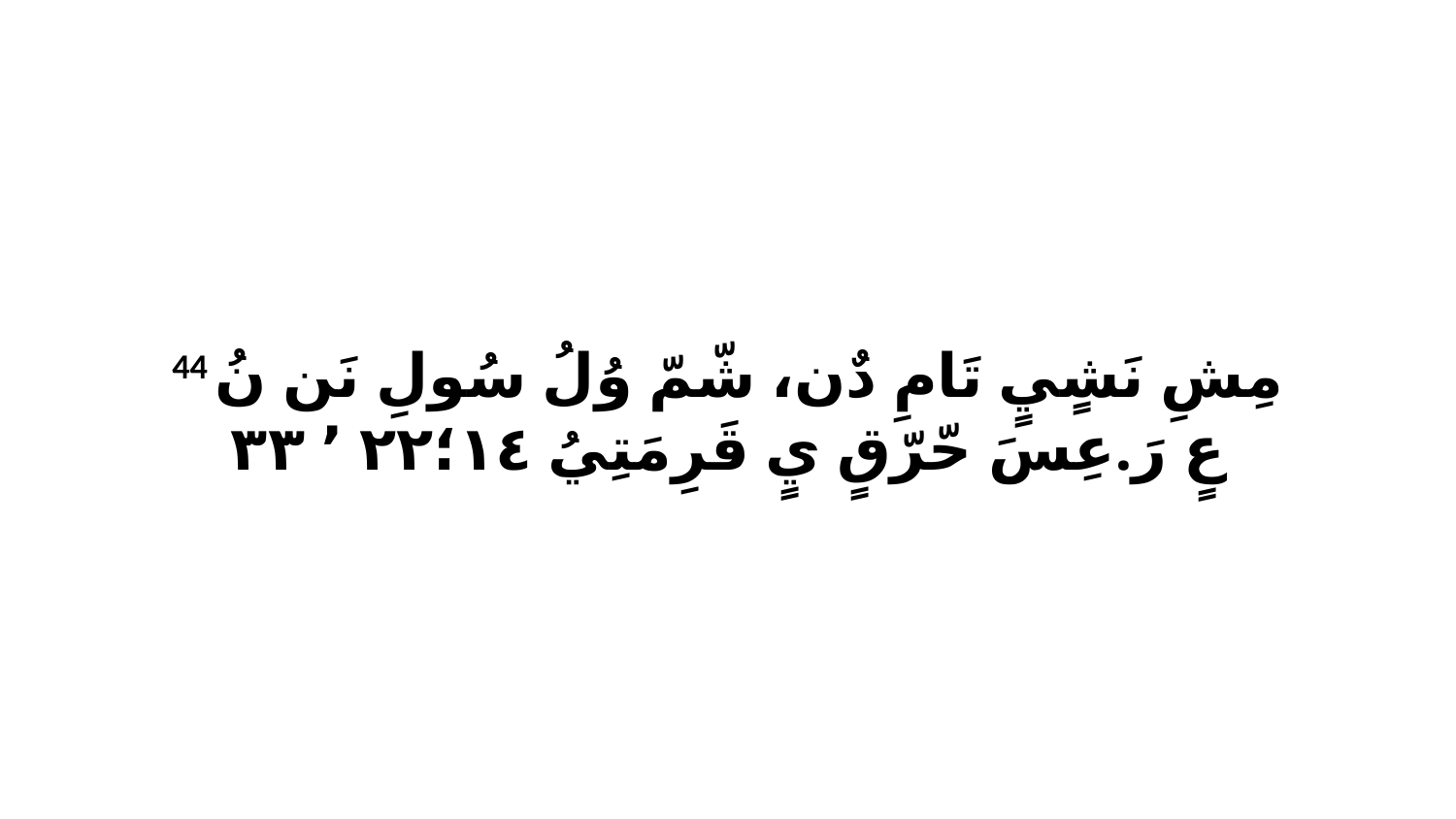

44 مِشِ نَشٍيٍ تَامِ دٌن، شّمّ وُلُ سُولِ نَن نُ عٍ رَ.عِسَ حّرّقٍ يٍ قَرِمَتِيُ ١٤‏؛٢٢ ٬ ٣٣